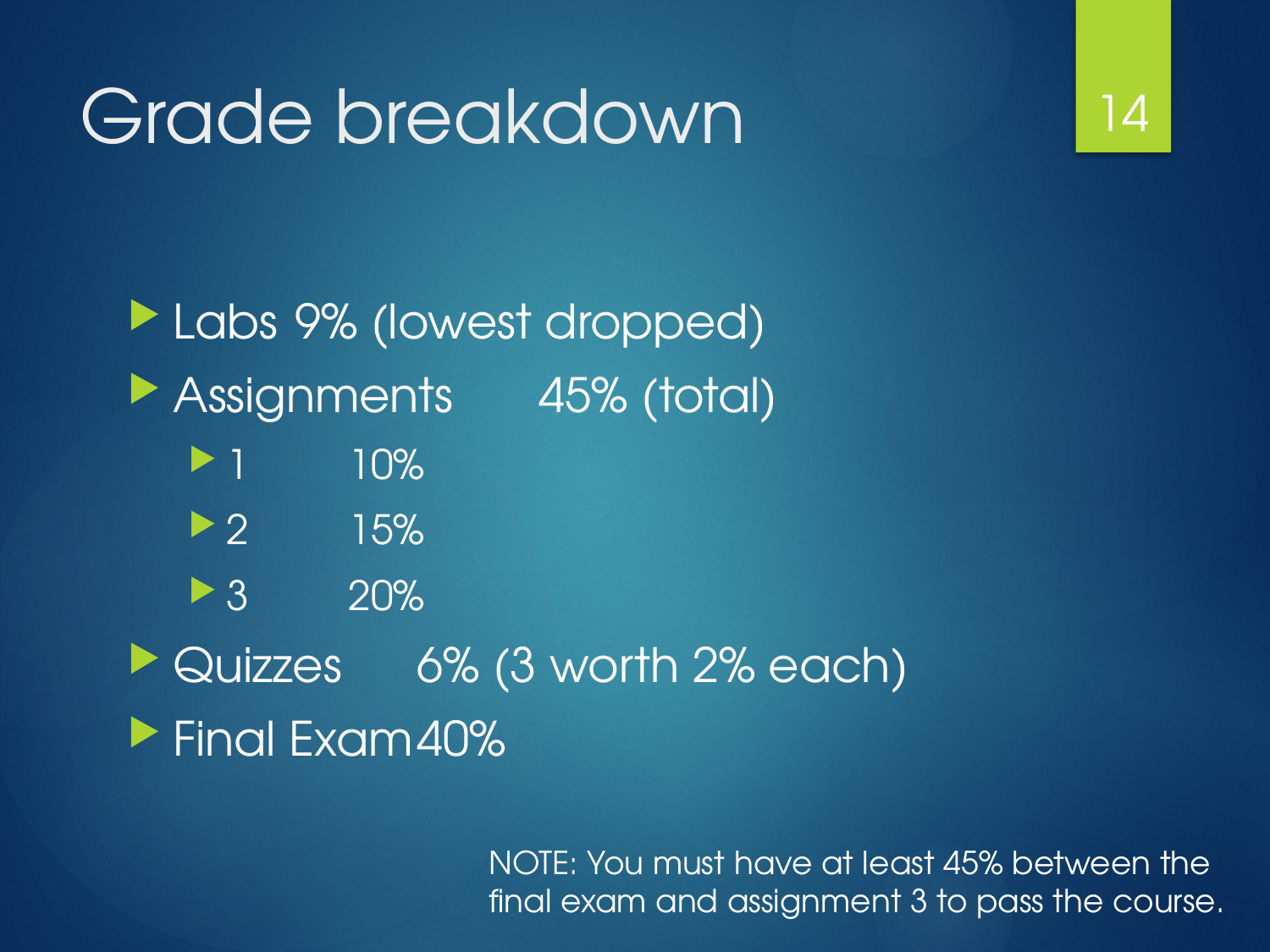

14
# Grade breakdown
Labs				9% (lowest dropped)
Assignments	45% (total)
1				10%
2				15%
3				20%
Quizzes			6% (3 worth 2% each)
Final Exam		40%
NOTE: You must have at least 45% between the
final exam and assignment 3 to pass the course.